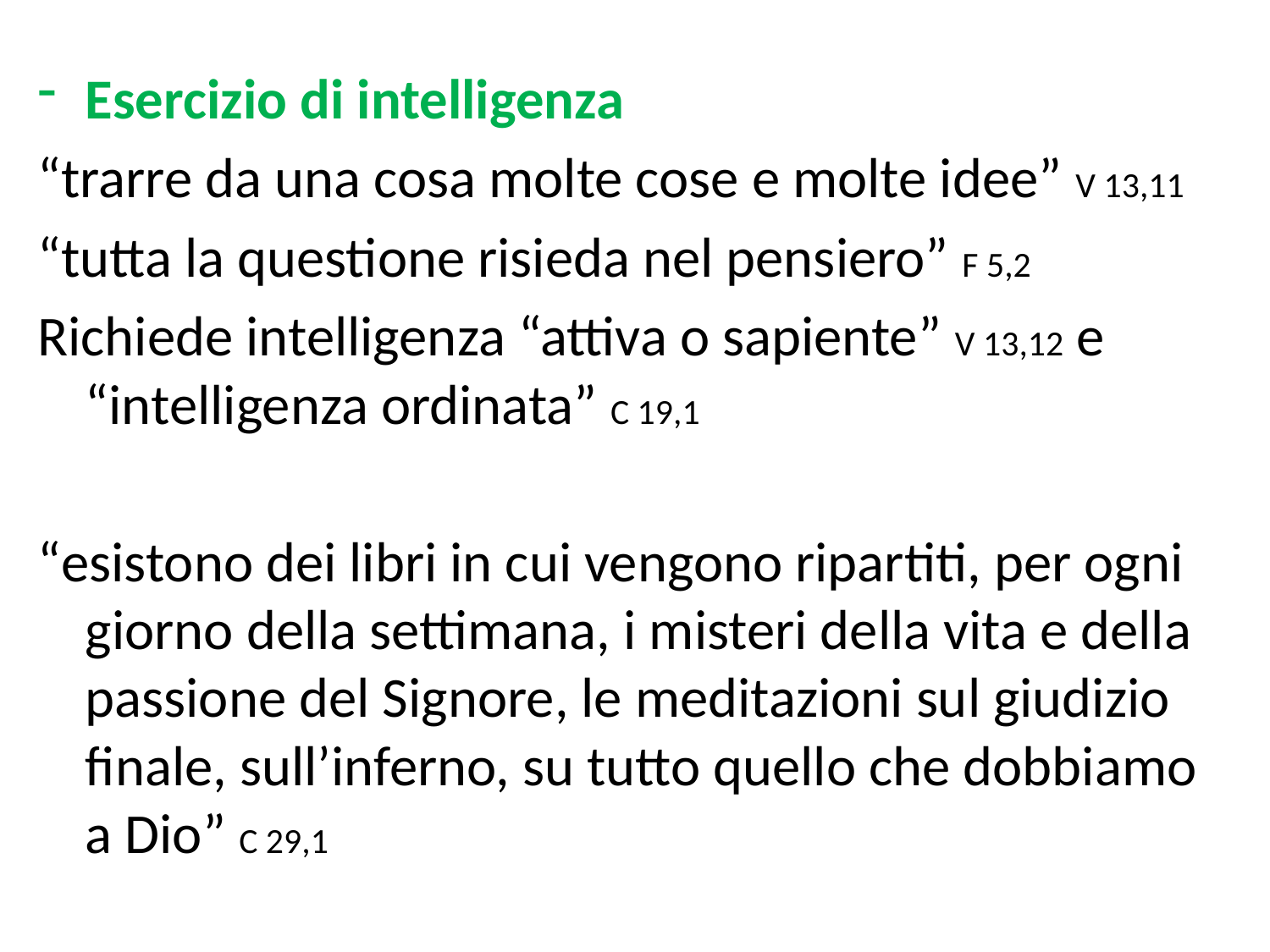

Esercizio di intelligenza
“trarre da una cosa molte cose e molte idee” V 13,11
“tutta la questione risieda nel pensiero” F 5,2
Richiede intelligenza “attiva o sapiente” V 13,12 e “intelligenza ordinata” C 19,1

“esistono dei libri in cui vengono ripartiti, per ogni giorno della settimana, i misteri della vita e della passione del Signore, le meditazioni sul giudizio finale, sull’inferno, su tutto quello che dobbiamo a Dio” C 29,1